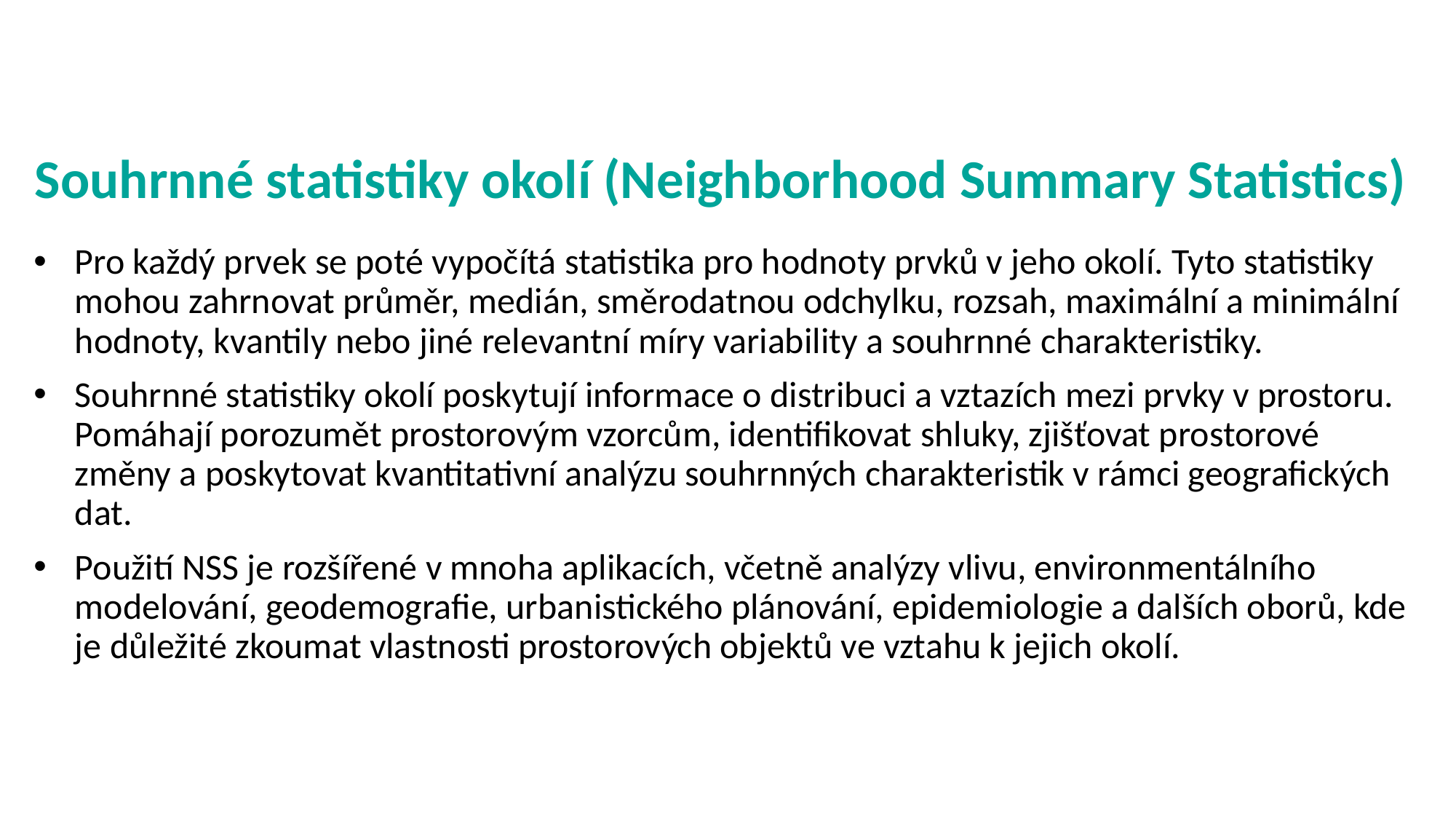

# Souhrnné statistiky okolí (Neighborhood Summary Statistics)
Pro každý prvek se poté vypočítá statistika pro hodnoty prvků v jeho okolí. Tyto statistiky mohou zahrnovat průměr, medián, směrodatnou odchylku, rozsah, maximální a minimální hodnoty, kvantily nebo jiné relevantní míry variability a souhrnné charakteristiky.
Souhrnné statistiky okolí poskytují informace o distribuci a vztazích mezi prvky v prostoru. Pomáhají porozumět prostorovým vzorcům, identifikovat shluky, zjišťovat prostorové změny a poskytovat kvantitativní analýzu souhrnných charakteristik v rámci geografických dat.
Použití NSS je rozšířené v mnoha aplikacích, včetně analýzy vlivu, environmentálního modelování, geodemografie, urbanistického plánování, epidemiologie a dalších oborů, kde je důležité zkoumat vlastnosti prostorových objektů ve vztahu k jejich okolí.